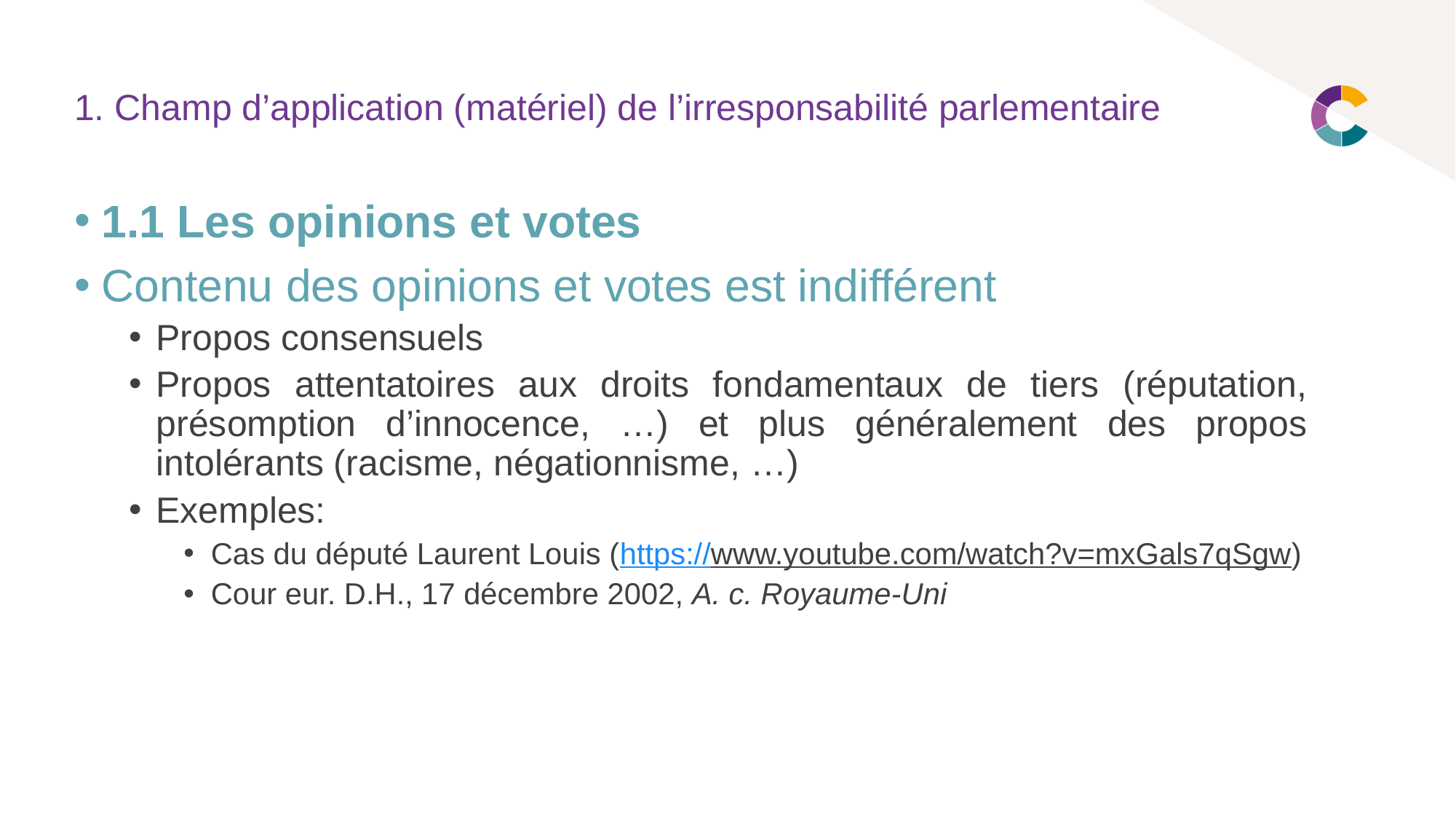

# 1. Champ d’application (matériel) de l’irresponsabilité parlementaire
1.1 Les opinions et votes
Contenu des opinions et votes est indifférent
Propos consensuels
Propos attentatoires aux droits fondamentaux de tiers (réputation, présomption d’innocence, …) et plus généralement des propos intolérants (racisme, négationnisme, …)
Exemples:
Cas du député Laurent Louis (https://www.youtube.com/watch?v=mxGals7qSgw)
Cour eur. D.H., 17 décembre 2002, A. c. Royaume-Uni